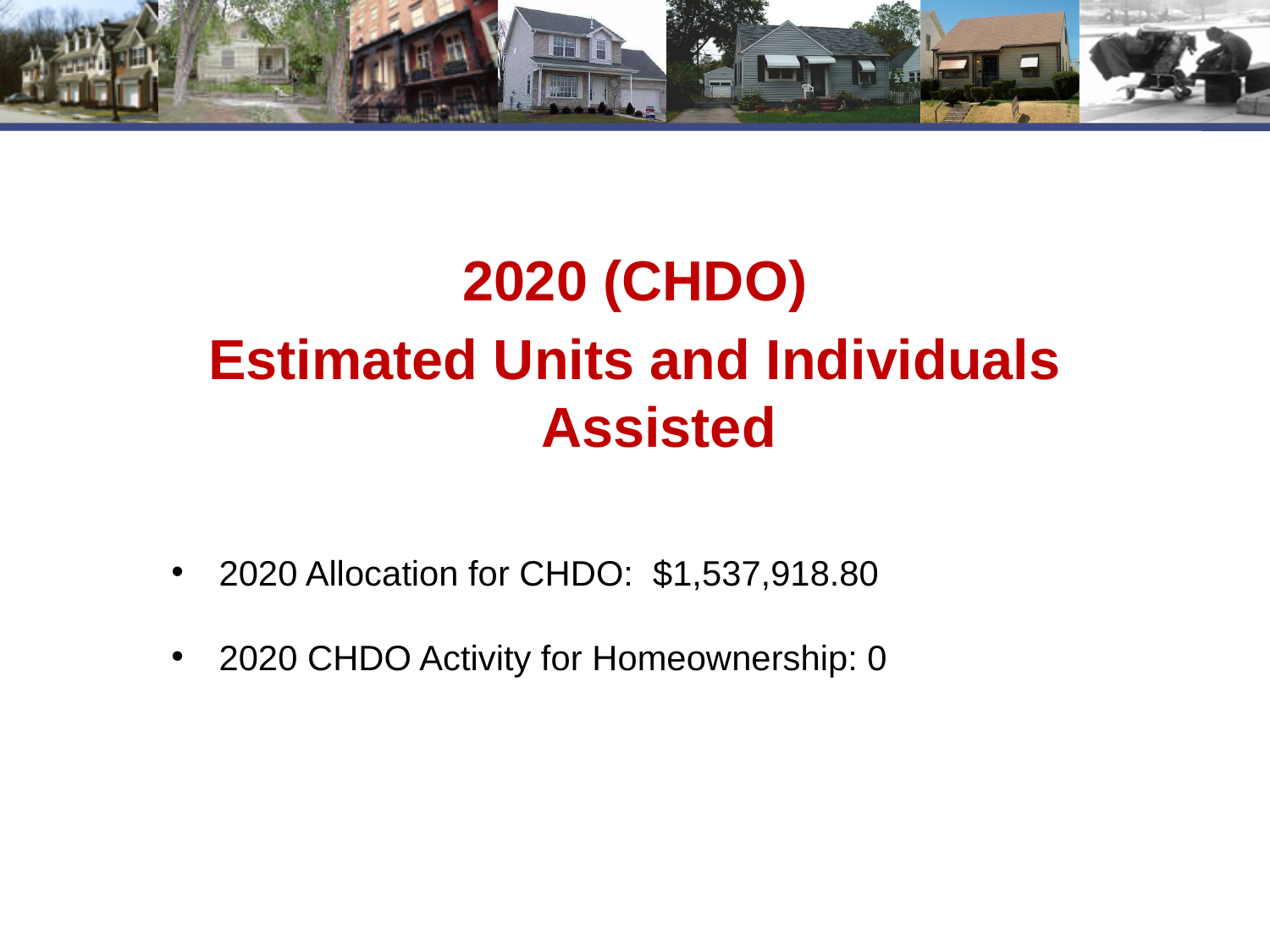

2020 (CHDO)
Estimated Units and Individuals Assisted

2020 Allocation for CHDO:  $1,537,918.80

2020 CHDO Activity for Homeownership: 0